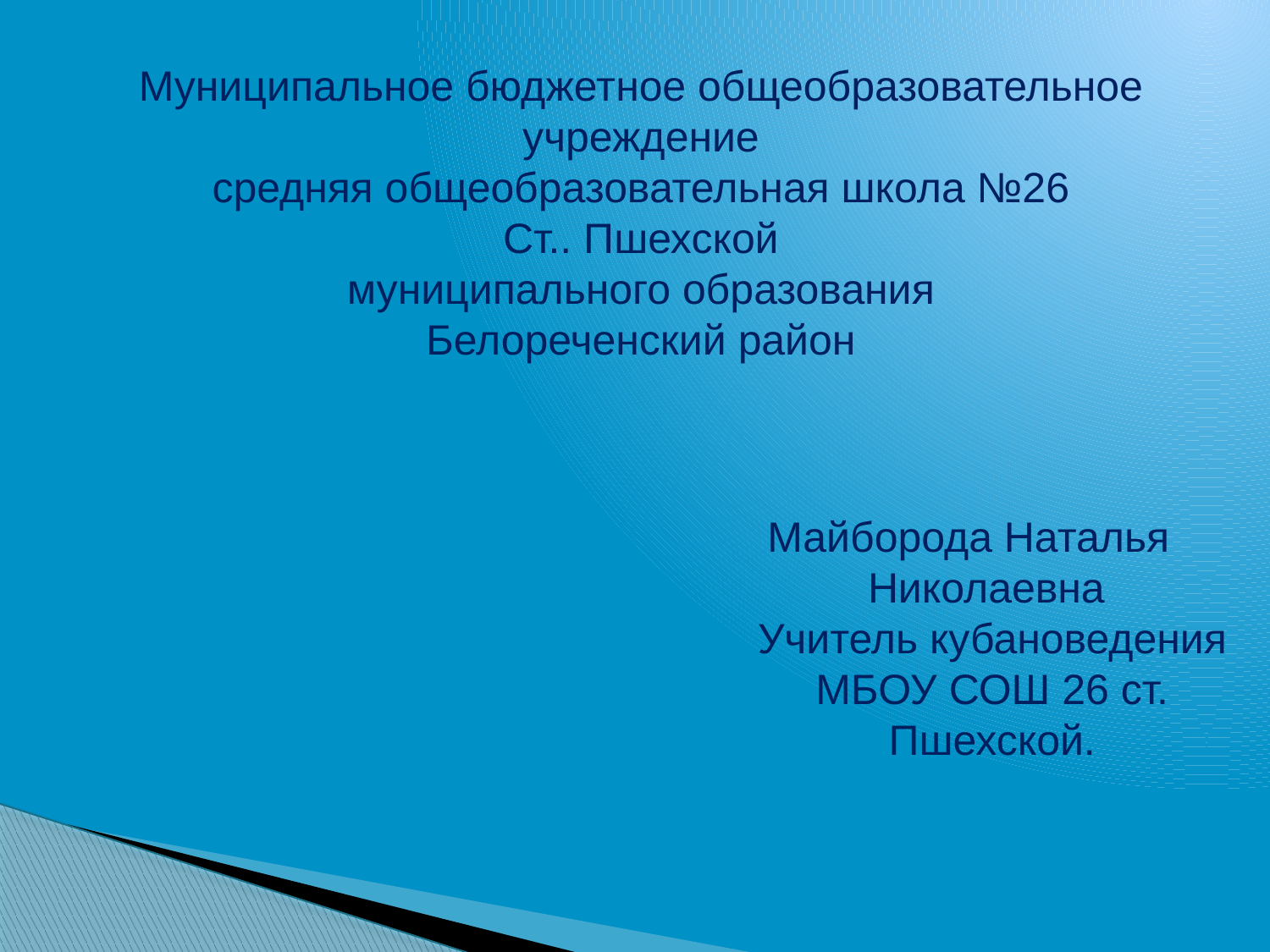

Муниципальное бюджетное общеобразовательное учреждение
средняя общеобразовательная школа №26
Ст.. Пшехской
муниципального образования
Белореченский район

Майборода Наталья     Николаевна
Учитель кубановедения
МБОУ СОШ 26 ст. Пшехской.